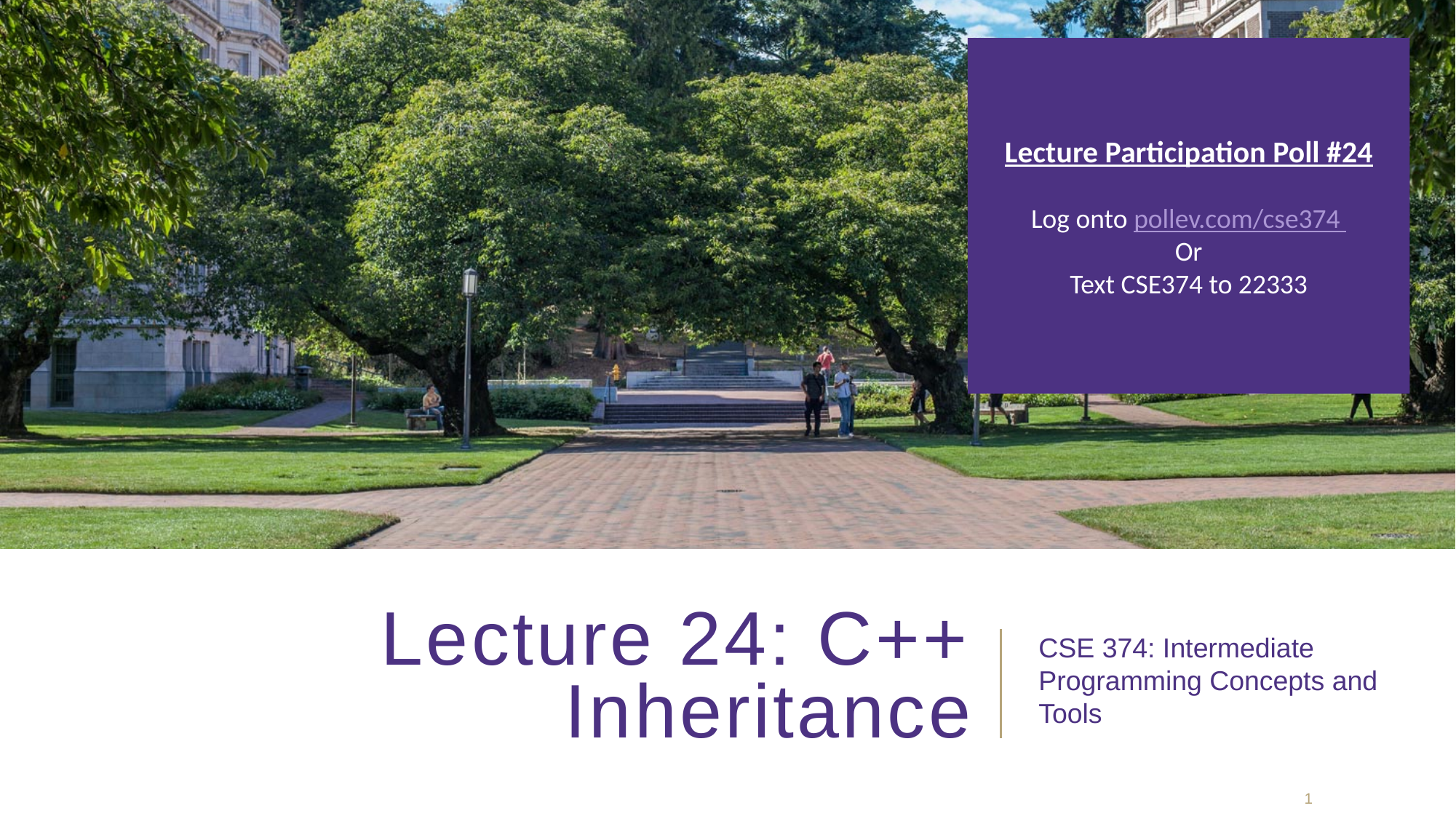

Lecture Participation Poll #24

Log onto pollev.com/cse374
Or
Text CSE374 to 22333
# Lecture 24: C++ Inheritance
CSE 374: Intermediate Programming Concepts and Tools
1